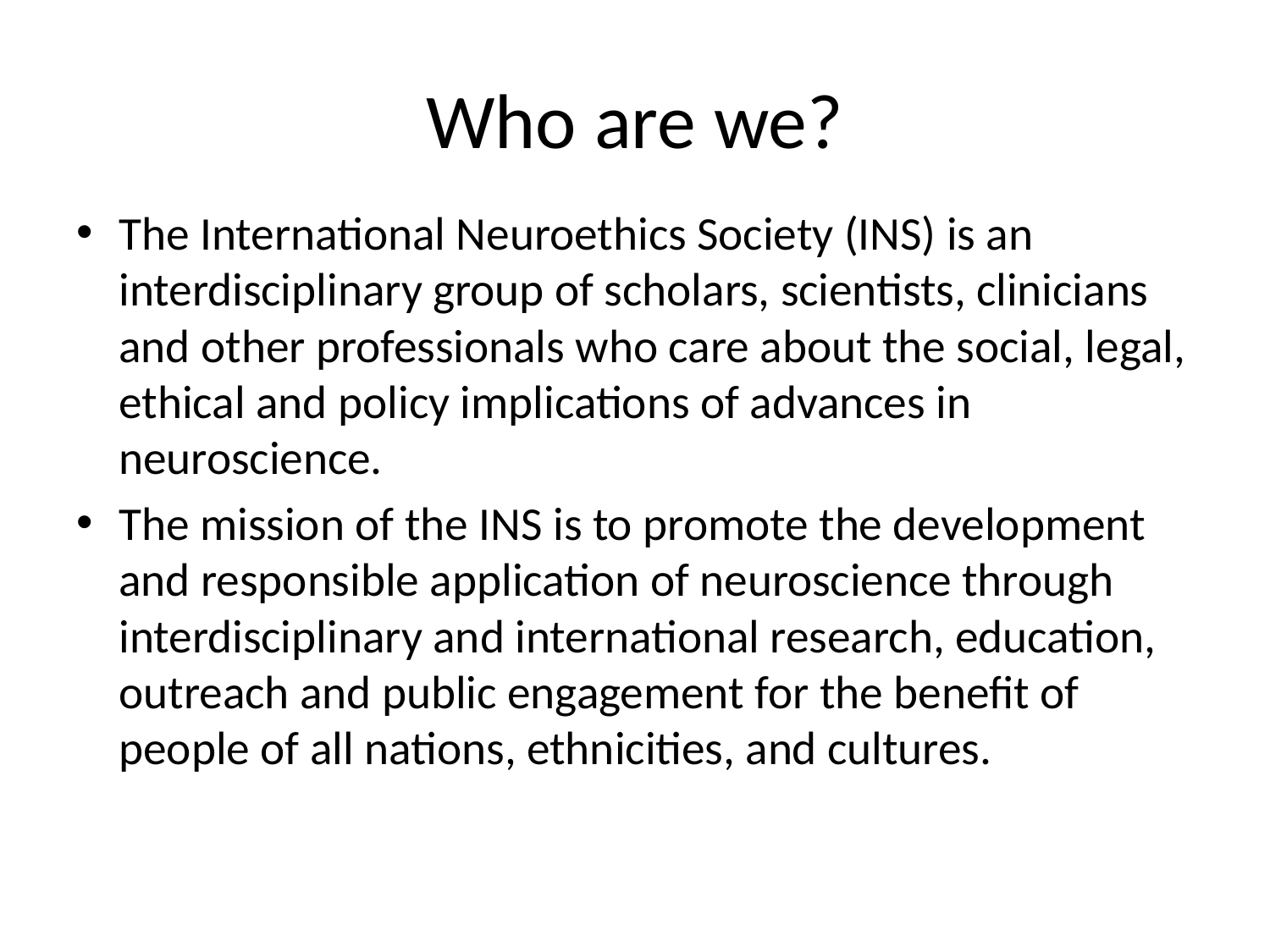

# Who are we?
The International Neuroethics Society (INS) is an interdisciplinary group of scholars, scientists, clinicians and other professionals who care about the social, legal, ethical and policy implications of advances in neuroscience.
The mission of the INS is to promote the development and responsible application of neuroscience through interdisciplinary and international research, education, outreach and public engagement for the benefit of people of all nations, ethnicities, and cultures.